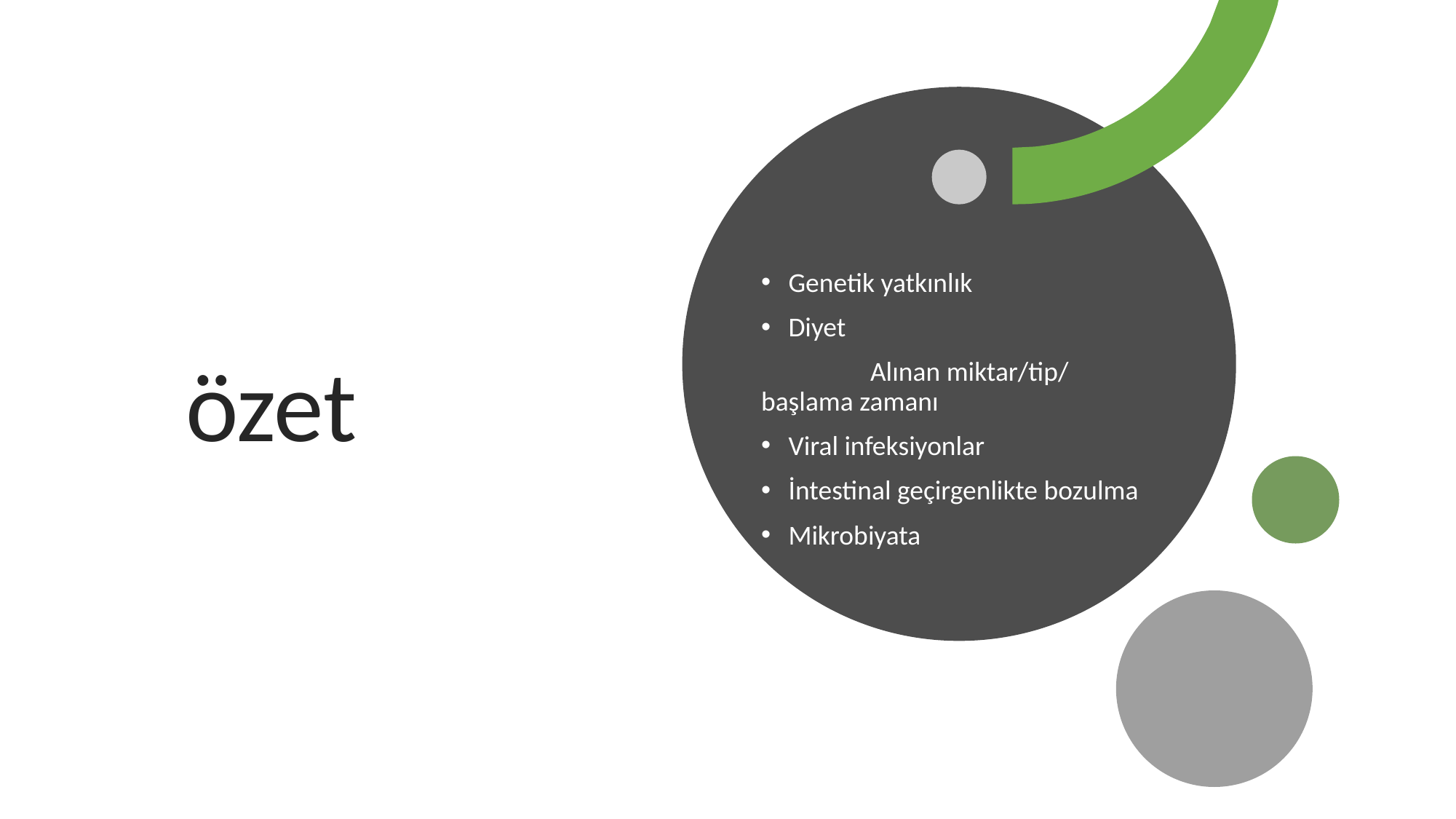

# özet

Genetik yatkınlık
Diyet
	Alınan miktar/tip/ başlama zamanı
Viral infeksiyonlar
İntestinal geçirgenlikte bozulma
Mikrobiyata